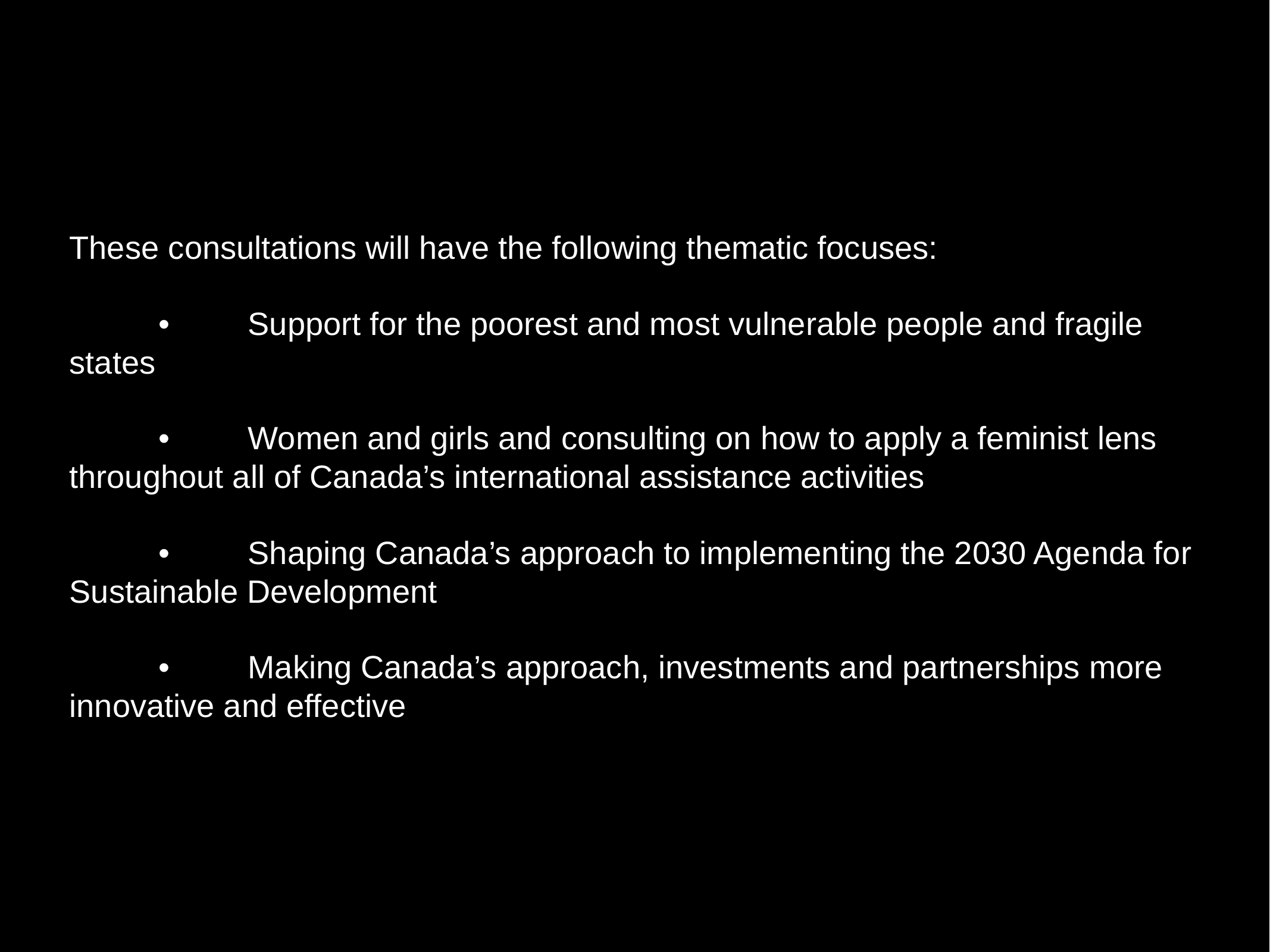

These consultations will have the following thematic focuses:
	•	Support for the poorest and most vulnerable people and fragile states
	•	Women and girls and consulting on how to apply a feminist lens throughout all of Canada’s international assistance activities
	•	Shaping Canada’s approach to implementing the 2030 Agenda for Sustainable Development
	•	Making Canada’s approach, investments and partnerships more innovative and effective